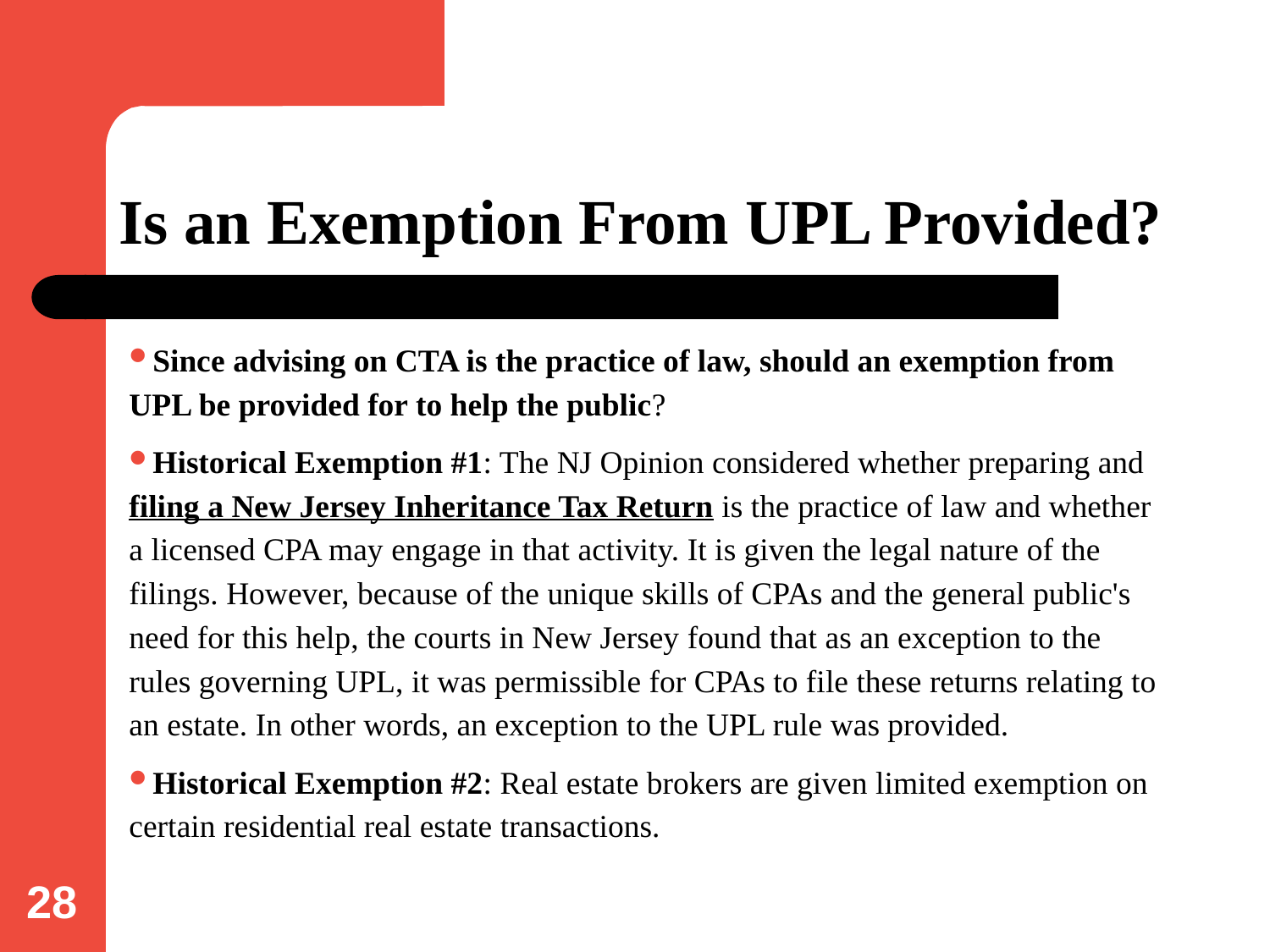

# Is an Exemption From UPL Provided?
Since advising on CTA is the practice of law, should an exemption from UPL be provided for to help the public?
Historical Exemption #1: The NJ Opinion considered whether preparing and filing a New Jersey Inheritance Tax Return is the practice of law and whether a licensed CPA may engage in that activity. It is given the legal nature of the filings. However, because of the unique skills of CPAs and the general public's need for this help, the courts in New Jersey found that as an exception to the rules governing UPL, it was permissible for CPAs to file these returns relating to an estate. In other words, an exception to the UPL rule was provided.
Historical Exemption #2: Real estate brokers are given limited exemption on certain residential real estate transactions.
28